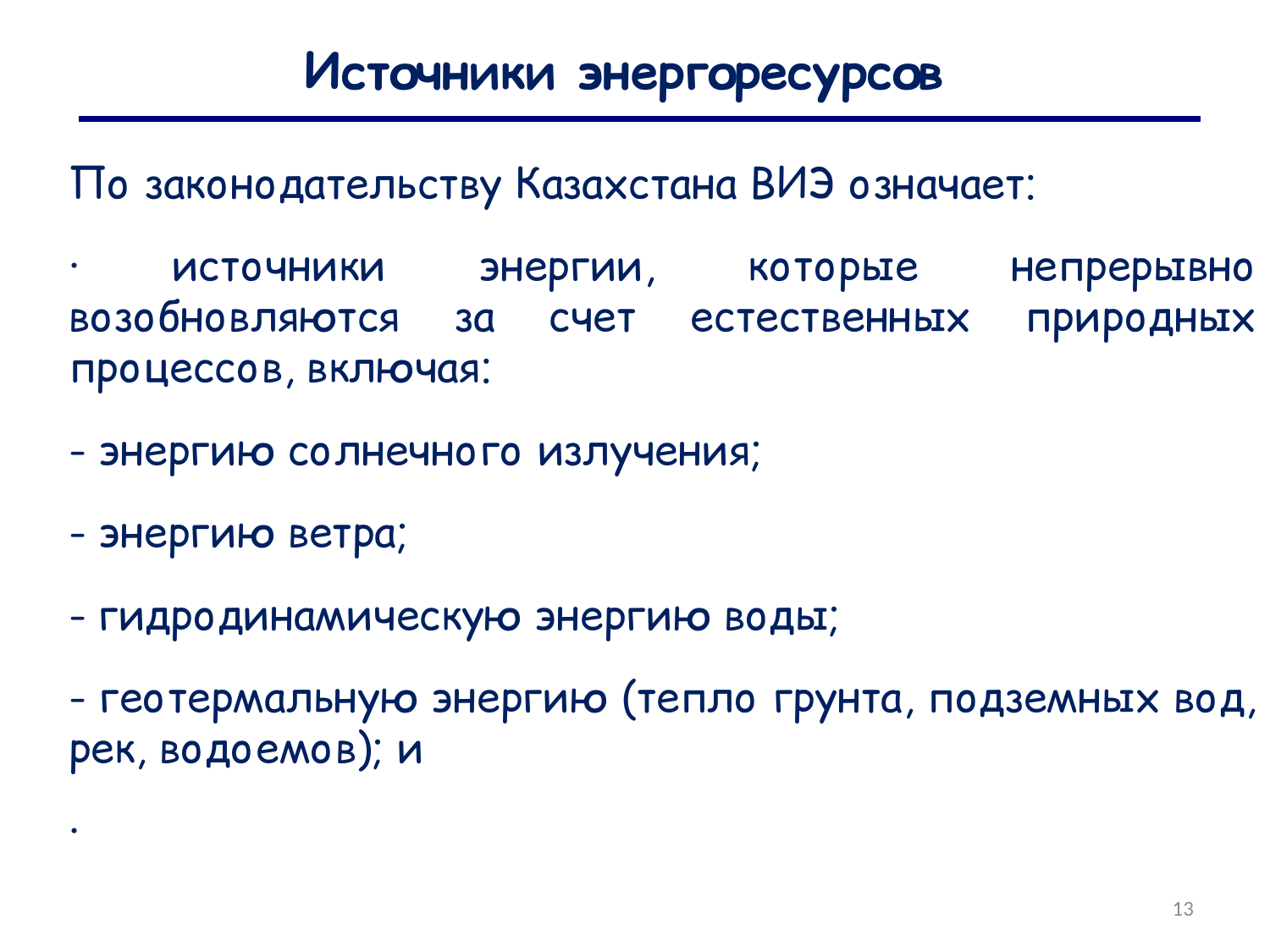

# Источники энергоресурсов

По законодательству Казахстана ВИЭ означает:
· источники энергии, которые непрерывно возобновляются за счет естественных природных процессов, включая:
- энергию солнечного излучения;
- энергию ветра;
- гидродинамическую энергию воды;
- геотермальную энергию (тепло грунта, подземных вод, рек, водоемов); и
·
13